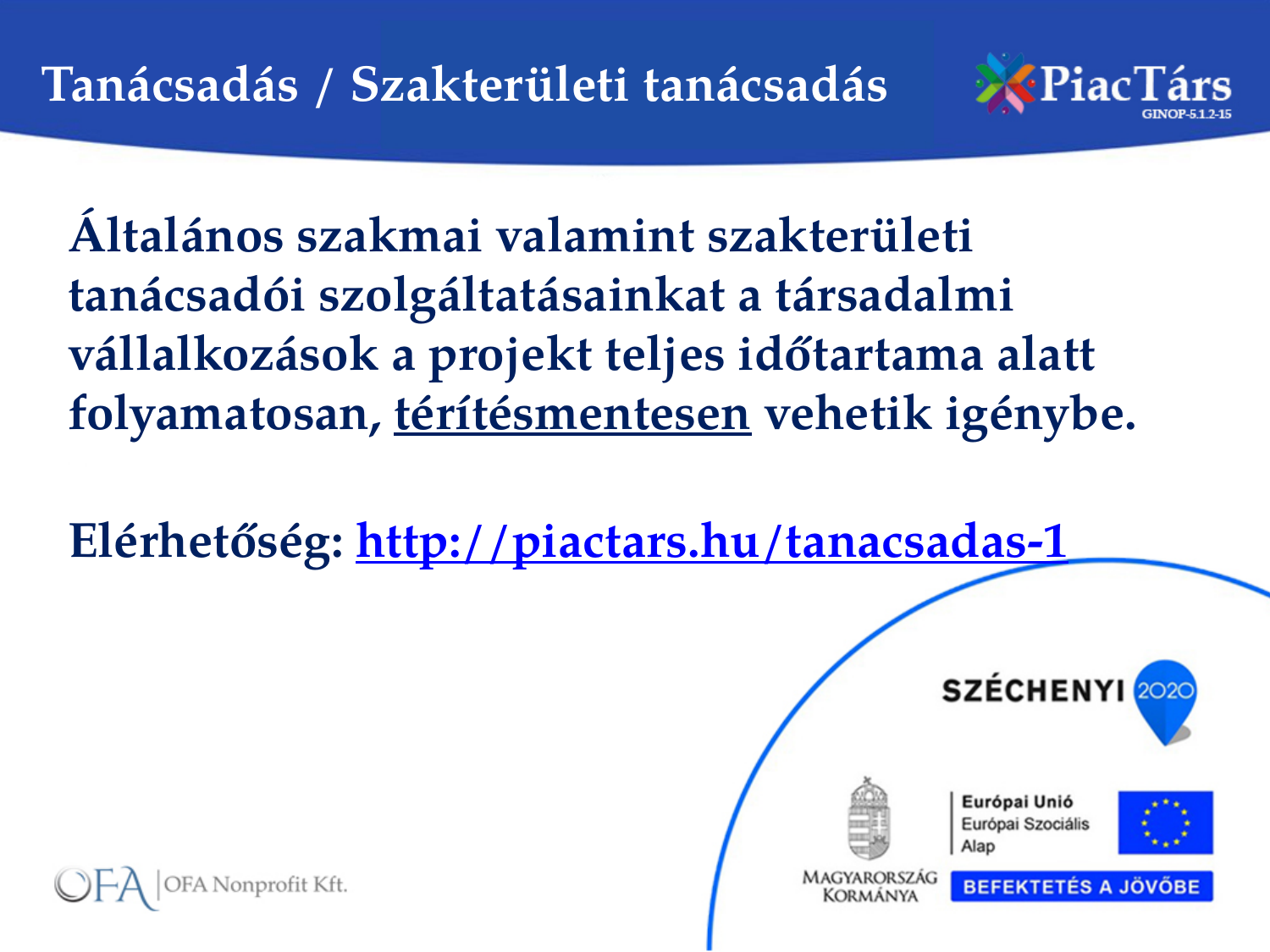

# Tanácsadás / Szakterületi tanácsadás
Általános szakmai valamint szakterületi tanácsadói szolgáltatásainkat a társadalmi vállalkozások a projekt teljes időtartama alatt folyamatosan, térítésmentesen vehetik igénybe.

Elérhetőség: http://piactars.hu/tanacsadas-1